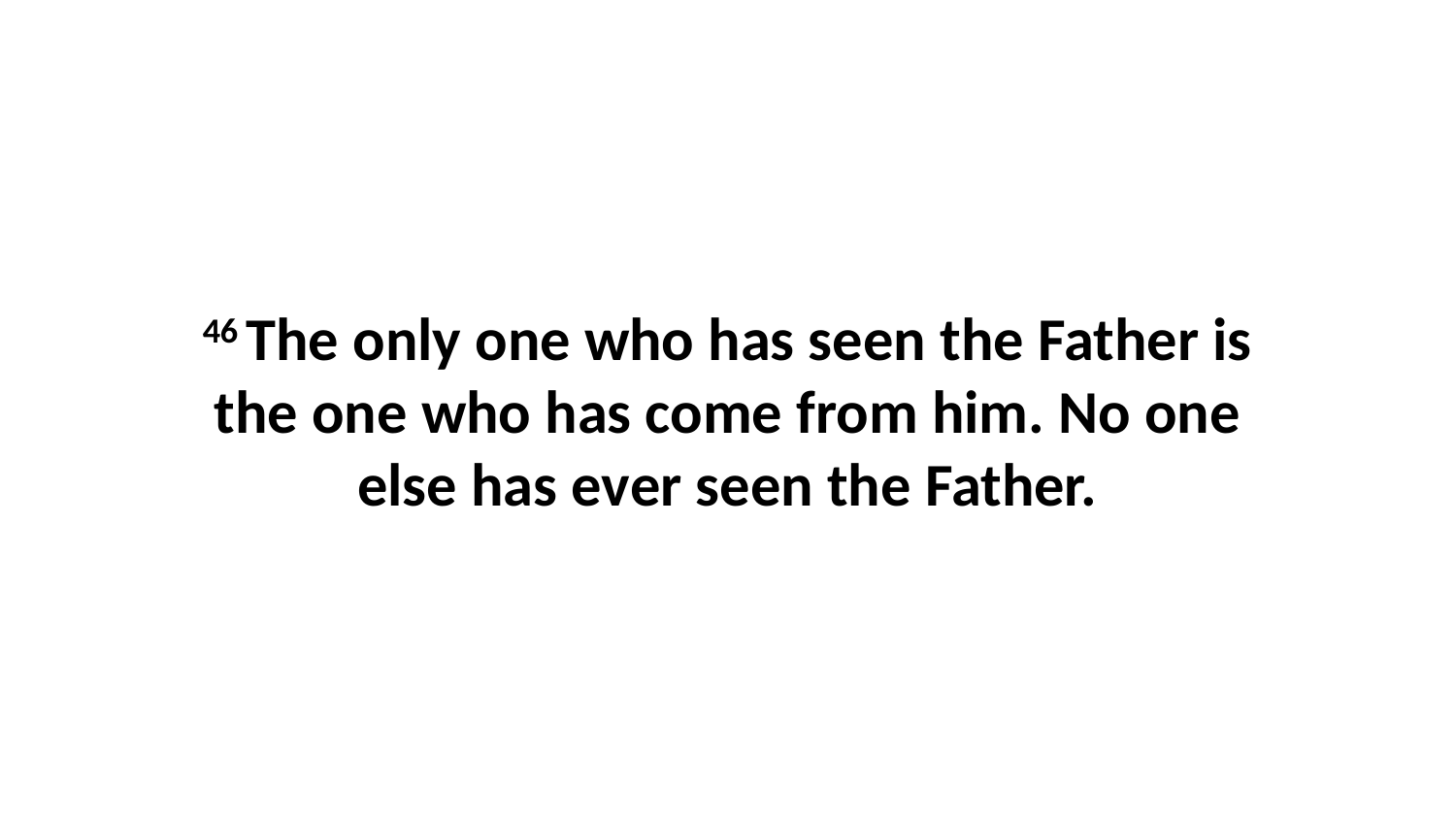

46 The only one who has seen the Father is the one who has come from him. No one else has ever seen the Father.